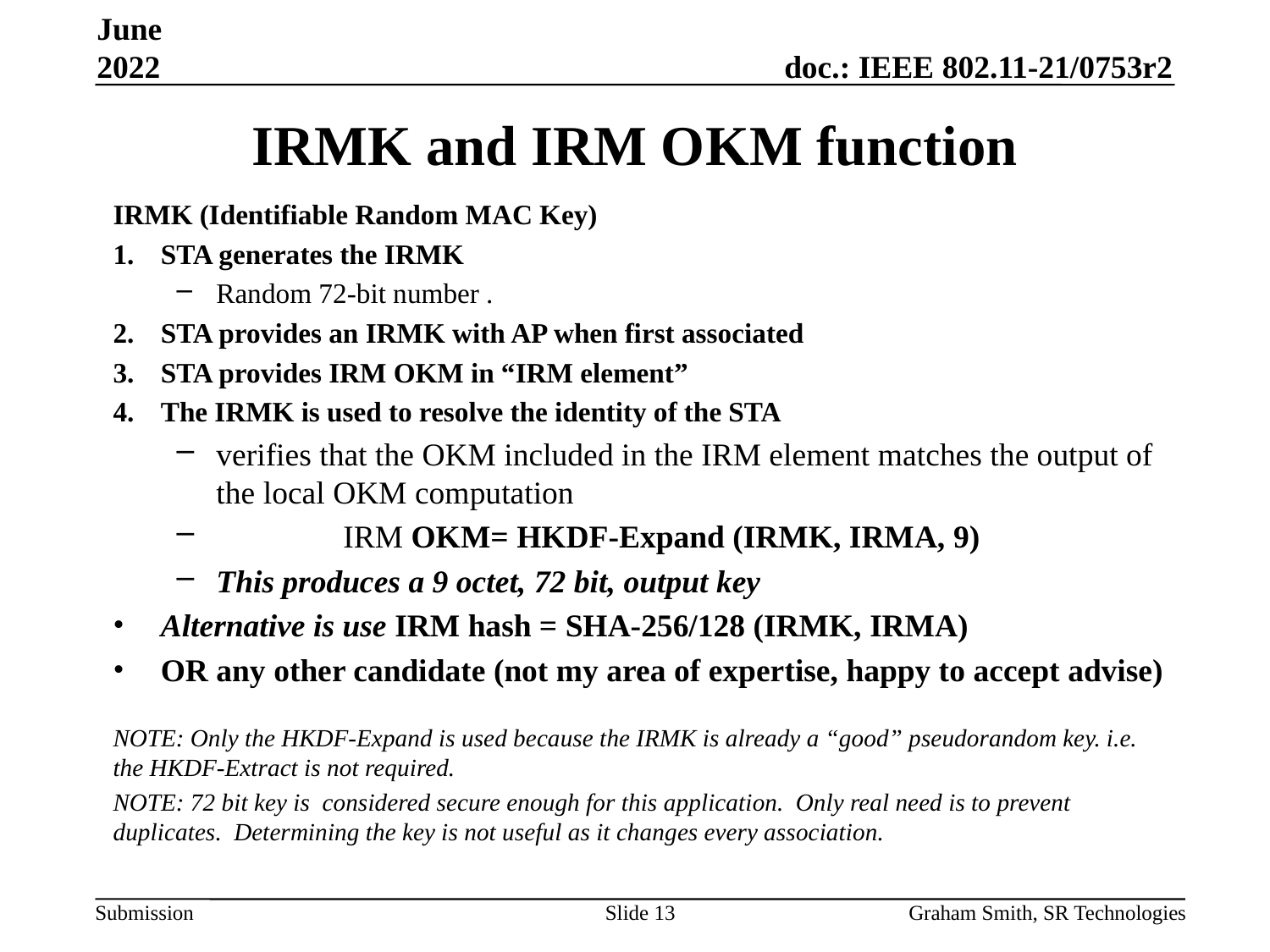

June 2022
# IRMK and IRM OKM function
IRMK (Identifiable Random MAC Key)
STA generates the IRMK
Random 72-bit number .
STA provides an IRMK with AP when first associated
STA provides IRM OKM in “IRM element”
The IRMK is used to resolve the identity of the STA
verifies that the OKM included in the IRM element matches the output of the local OKM computation
	IRM OKM= HKDF-Expand (IRMK, IRMA, 9)
This produces a 9 octet, 72 bit, output key
Alternative is use IRM hash = SHA-256/128 (IRMK, IRMA)
OR any other candidate (not my area of expertise, happy to accept advise)

NOTE: Only the HKDF-Expand is used because the IRMK is already a “good” pseudorandom key. i.e. the HKDF-Extract is not required.
NOTE: 72 bit key is  considered secure enough for this application.  Only real need is to prevent duplicates.  Determining the key is not useful as it changes every association.

Slide 13
Graham Smith, SR Technologies